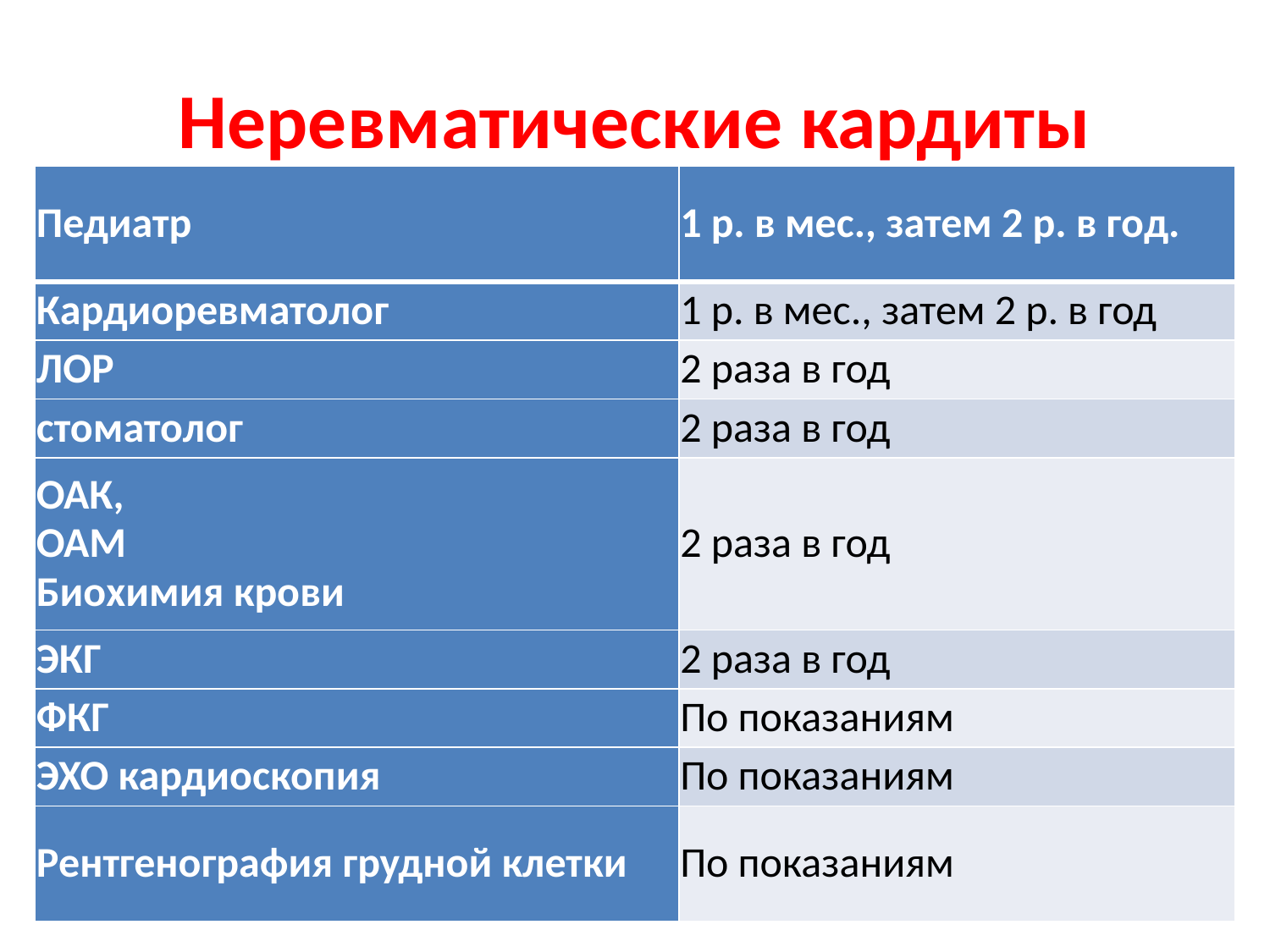

# Неревматические кардиты
| Педиатр | 1 р. в мес., затем 2 р. в год. |
| --- | --- |
| Кардиоревматолог | 1 р. в мес., затем 2 р. в год |
| ЛОР | 2 раза в год |
| стоматолог | 2 раза в год |
| ОАК, ОАМ Биохимия крови | 2 раза в год |
| ЭКГ | 2 раза в год |
| ФКГ | По показаниям |
| ЭХО кардиоскопия | По показаниям |
| Рентгенография грудной клетки | По показаниям |